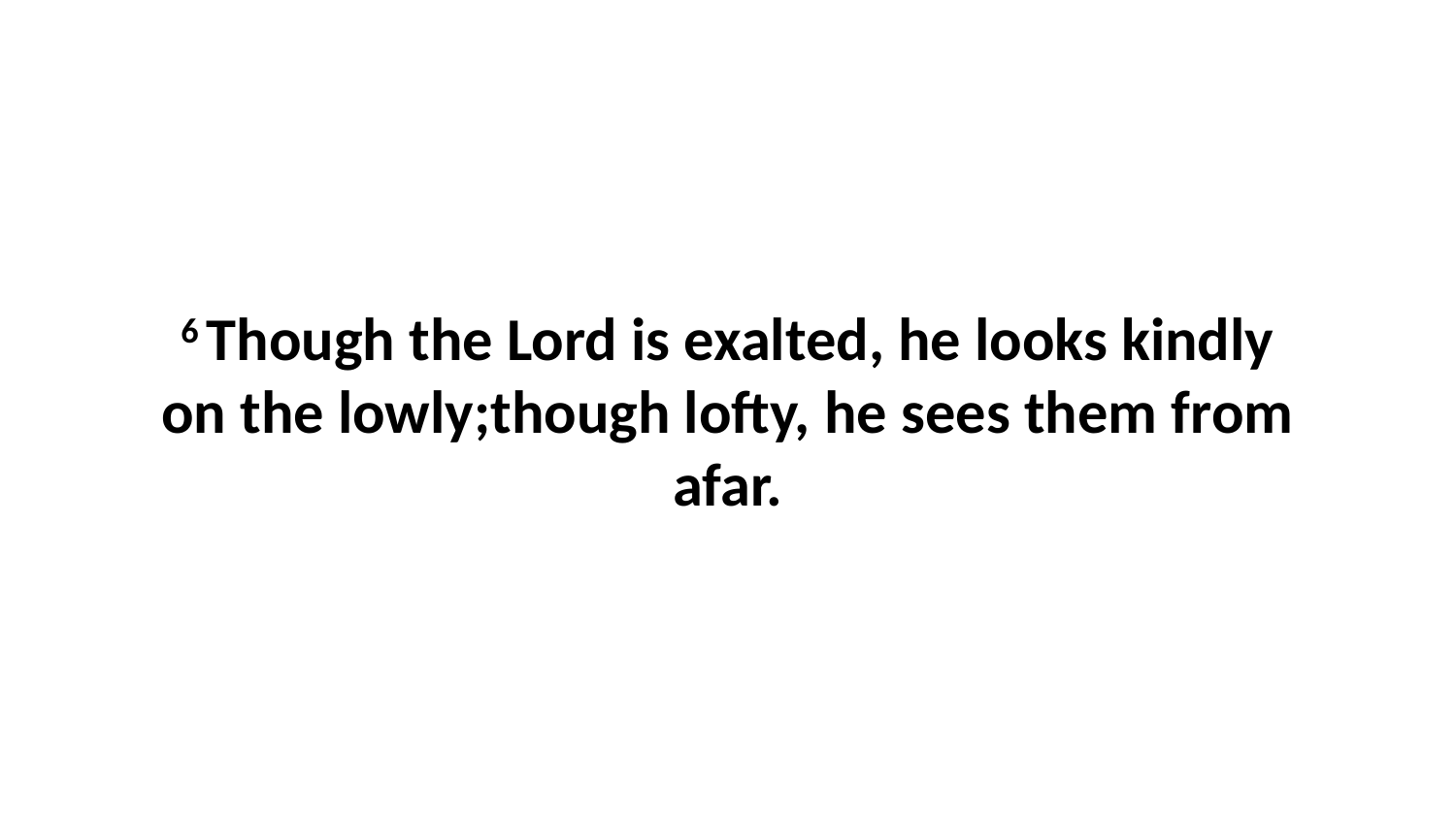

6 Though the Lord is exalted, he looks kindly on the lowly;though lofty, he sees them from afar.